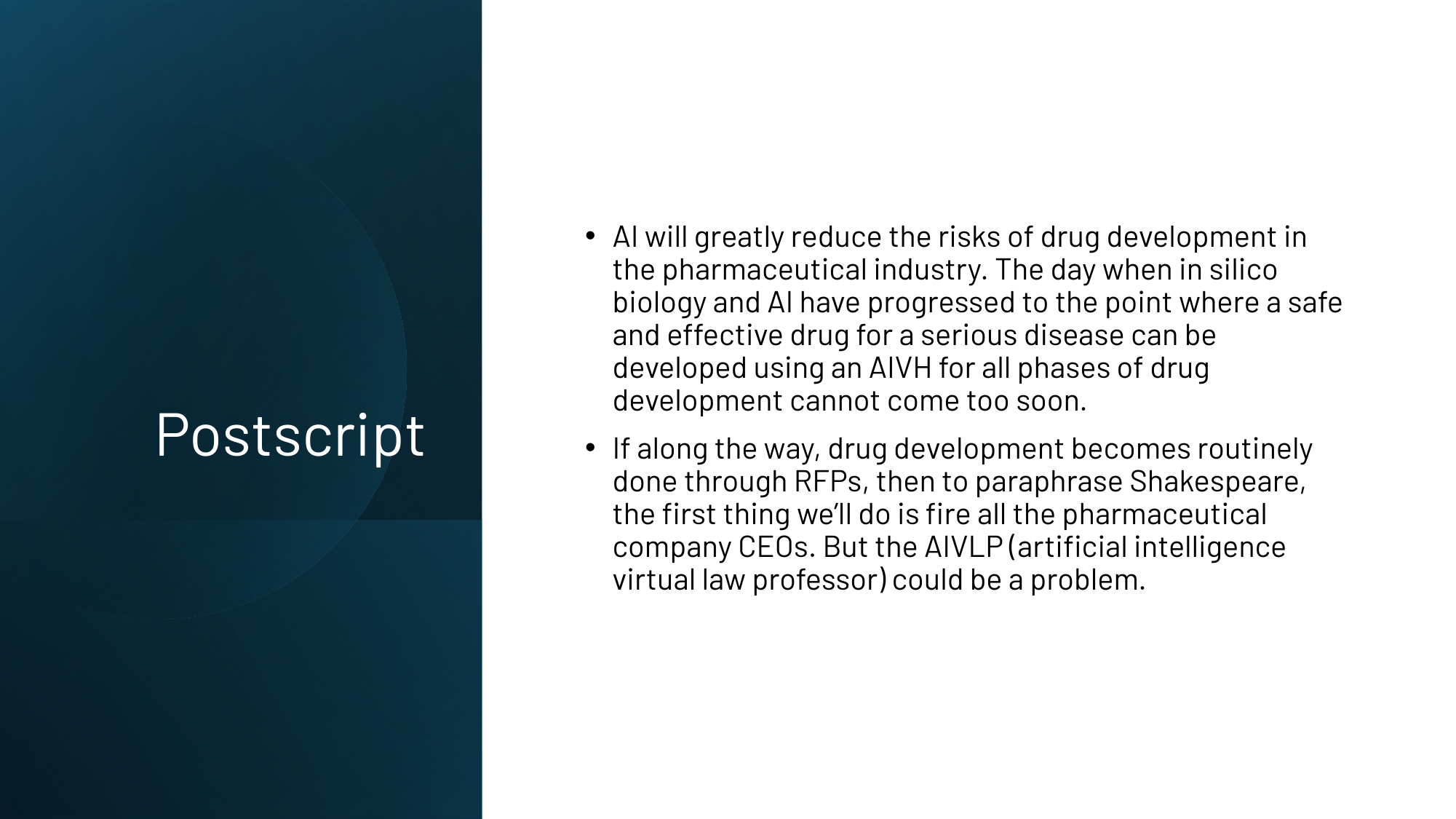

# Postscript
AI will greatly reduce the risks of drug development in the pharmaceutical industry. The day when in silico biology and AI have progressed to the point where a safe and effective drug for a serious disease can be developed using an AIVH for all phases of drug development cannot come too soon.
If along the way, drug development becomes routinely done through RFPs, then to paraphrase Shakespeare, the first thing we’ll do is fire all the pharmaceutical company CEOs. But the AIVLP (artificial intelligence virtual law professor) could be a problem.